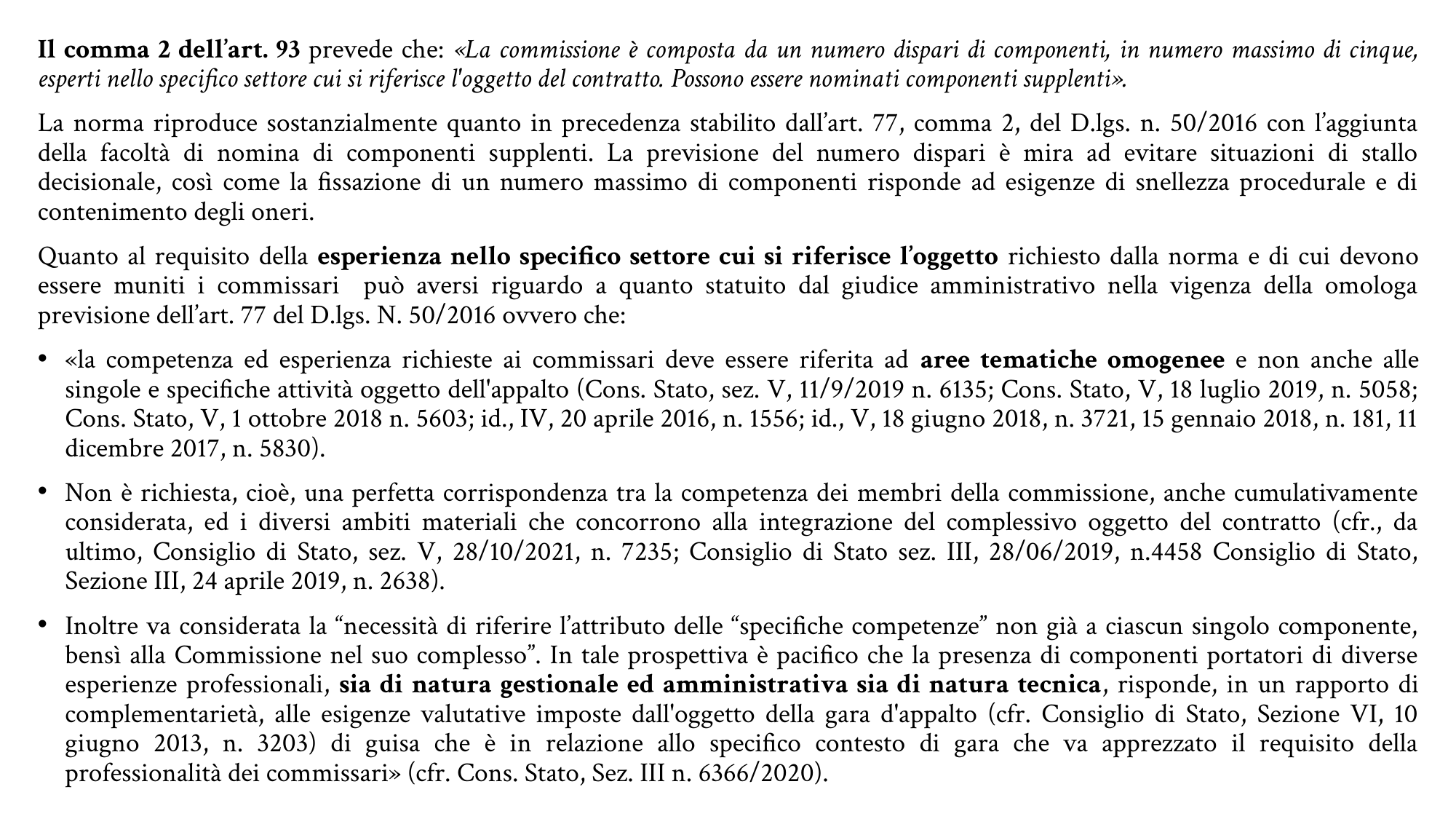

Il comma 2 dell’art. 93 prevede che: «La commissione è composta da un numero dispari di componenti, in numero massimo di cinque, esperti nello specifico settore cui si riferisce l'oggetto del contratto. Possono essere nominati componenti supplenti».
La norma riproduce sostanzialmente quanto in precedenza stabilito dall’art. 77, comma 2, del D.lgs. n. 50/2016 con l’aggiunta della facoltà di nomina di componenti supplenti. La previsione del numero dispari è mira ad evitare situazioni di stallo decisionale, così come la fissazione di un numero massimo di componenti risponde ad esigenze di snellezza procedurale e di contenimento degli oneri.
Quanto al requisito della esperienza nello specifico settore cui si riferisce l’oggetto richiesto dalla norma e di cui devono essere muniti i commissari  può aversi riguardo a quanto statuito dal giudice amministrativo nella vigenza della omologa previsione dell’art. 77 del D.lgs. N. 50/2016 ovvero che:
«la competenza ed esperienza richieste ai commissari deve essere riferita ad aree tematiche omogenee e non anche alle singole e specifiche attività oggetto dell'appalto (Cons. Stato, sez. V, 11/9/2019 n. 6135; Cons. Stato, V, 18 luglio 2019, n. 5058; Cons. Stato, V, 1 ottobre 2018 n. 5603; id., IV, 20 aprile 2016, n. 1556; id., V, 18 giugno 2018, n. 3721, 15 gennaio 2018, n. 181, 11 dicembre 2017, n. 5830).
Non è richiesta, cioè, una perfetta corrispondenza tra la competenza dei membri della commissione, anche cumulativamente considerata, ed i diversi ambiti materiali che concorrono alla integrazione del complessivo oggetto del contratto (cfr., da ultimo, Consiglio di Stato, sez. V, 28/10/2021, n. 7235; Consiglio di Stato sez. III, 28/06/2019, n.4458 Consiglio di Stato, Sezione III, 24 aprile 2019, n. 2638).
Inoltre va considerata la “necessità di riferire l’attributo delle “specifiche competenze” non già a ciascun singolo componente, bensì alla Commissione nel suo complesso”. In tale prospettiva è pacifico che la presenza di componenti portatori di diverse esperienze professionali, sia di natura gestionale ed amministrativa sia di natura tecnica, risponde, in un rapporto di complementarietà, alle esigenze valutative imposte dall'oggetto della gara d'appalto (cfr. Consiglio di Stato, Sezione VI, 10 giugno 2013, n. 3203) di guisa che è in relazione allo specifico contesto di gara che va apprezzato il requisito della professionalità dei commissari» (cfr. Cons. Stato, Sez. III n. 6366/2020).